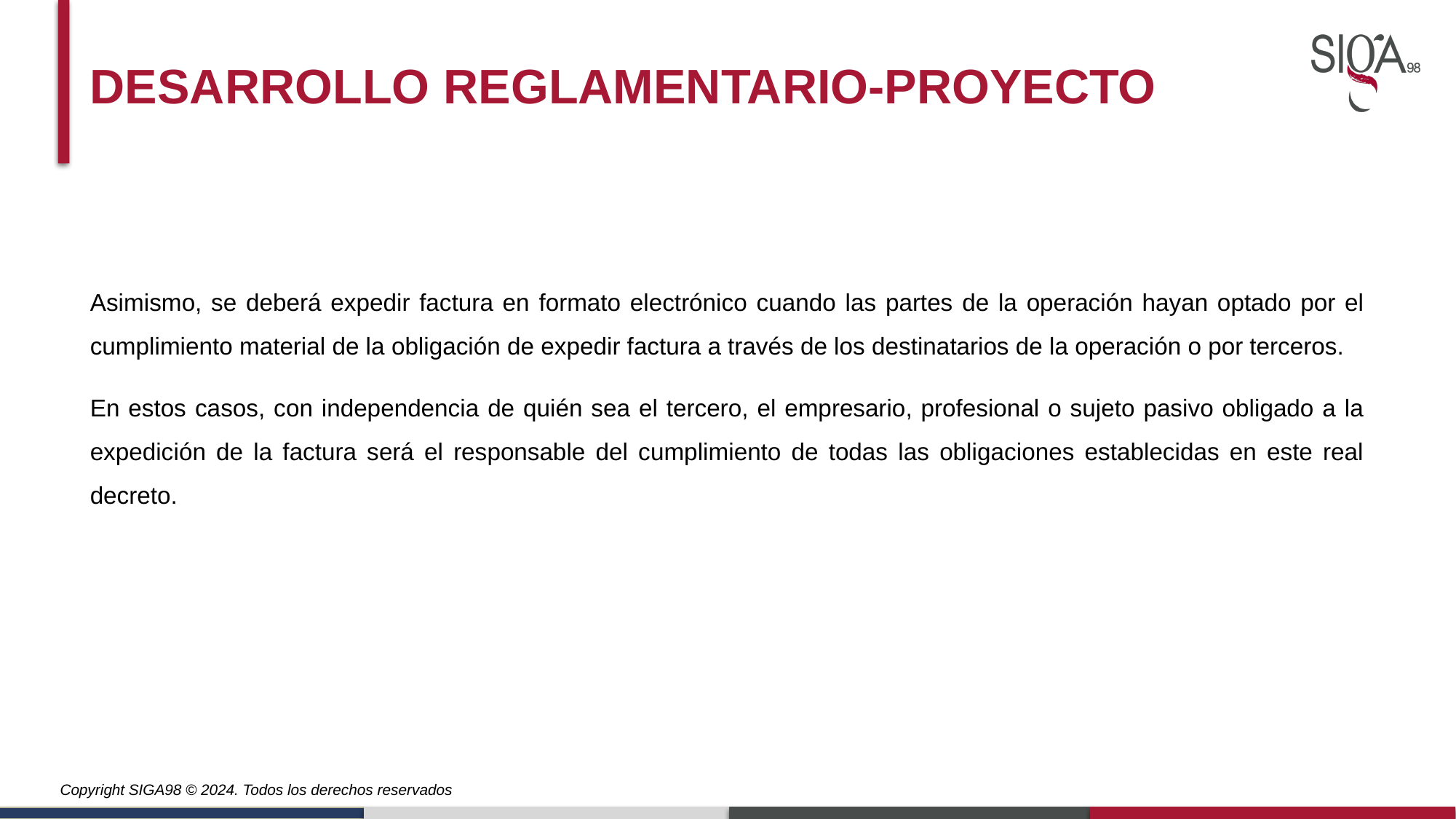

DESARROLLO REGLAMENTARIO-PROYECTO
Asimismo, se deberá expedir factura en formato electrónico cuando las partes de la operación hayan optado por el cumplimiento material de la obligación de expedir factura a través de los destinatarios de la operación o por terceros.
En estos casos, con independencia de quién sea el tercero, el empresario, profesional o sujeto pasivo obligado a la expedición de la factura será el responsable del cumplimiento de todas las obligaciones establecidas en este real decreto.